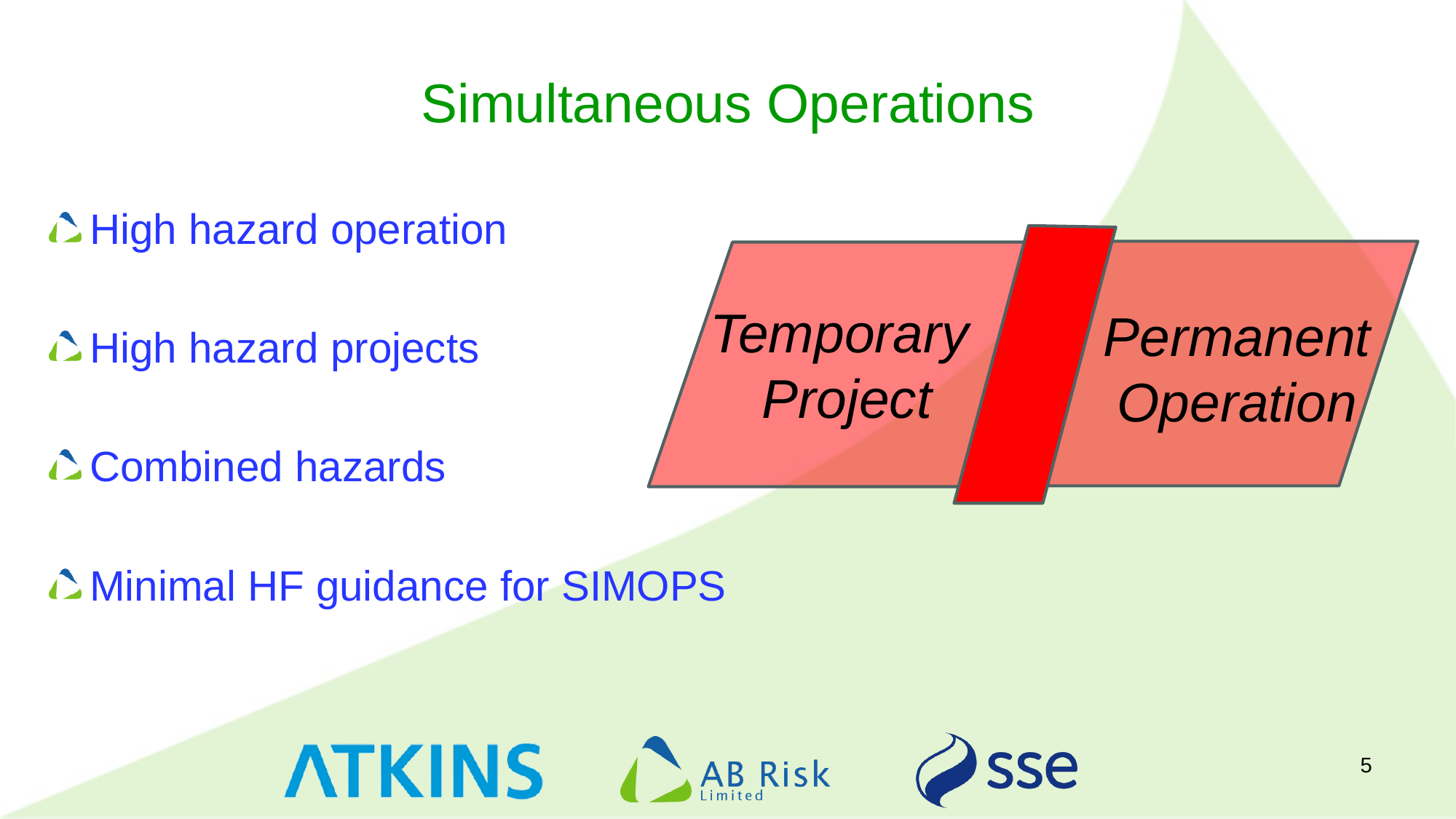

# Simultaneous Operations
High hazard operation

High hazard projects

Combined hazards

Minimal HF guidance for SIMOPS

Temporary
Project
Permanent Operation
5